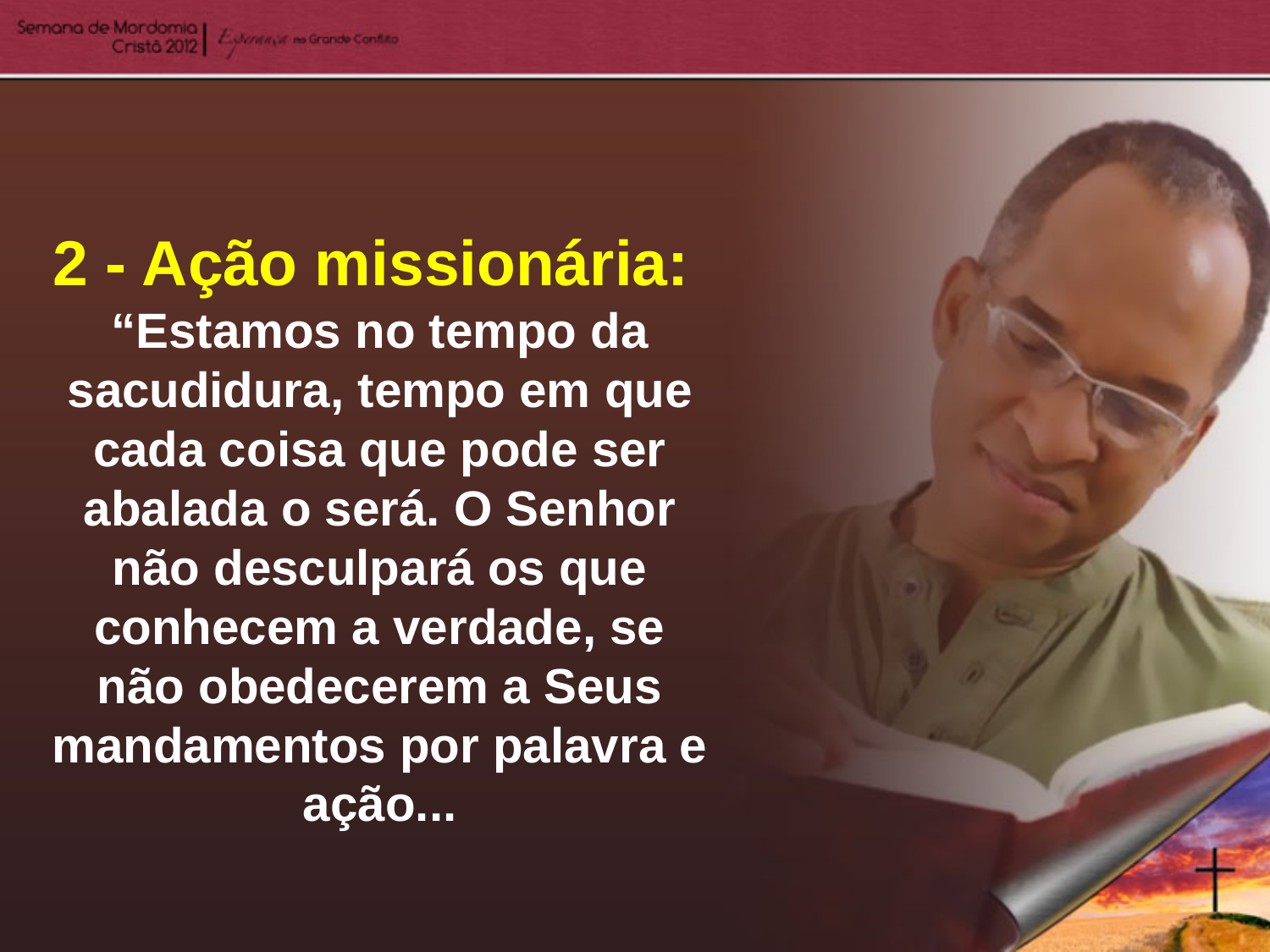

2 - Ação missionária:
“Estamos no tempo da sacudidura, tempo em que cada coisa que pode ser abalada o será. O Senhor não desculpará os que conhecem a verdade, se não obedecerem a Seus mandamentos por palavra e ação...